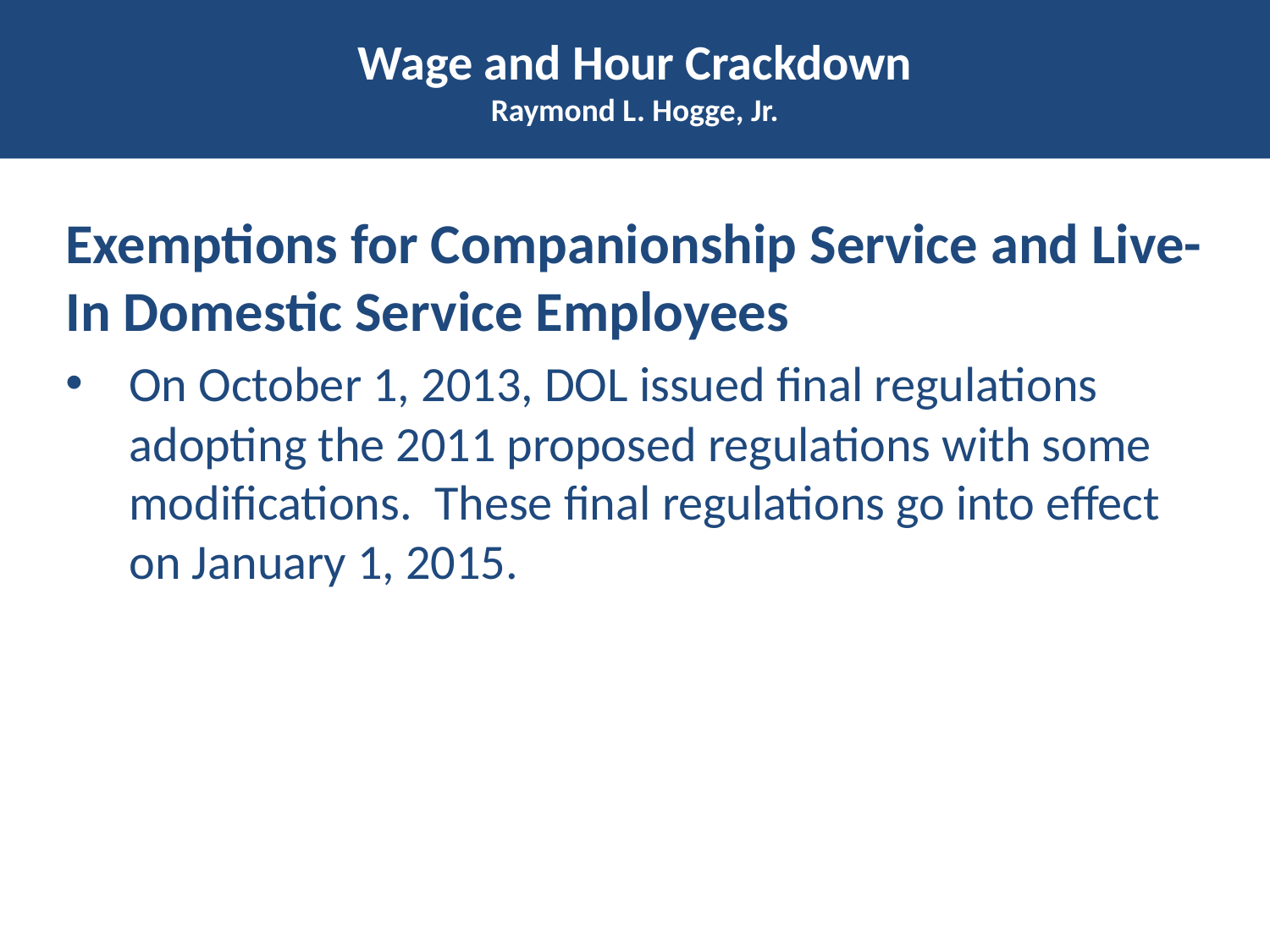

# Wage and Hour Crackdown Raymond L. Hogge, Jr.
Exemptions for Companionship Service and Live-In Domestic Service Employees
On October 1, 2013, DOL issued final regulations adopting the 2011 proposed regulations with some modifications.  These final regulations go into effect on January 1, 2015.